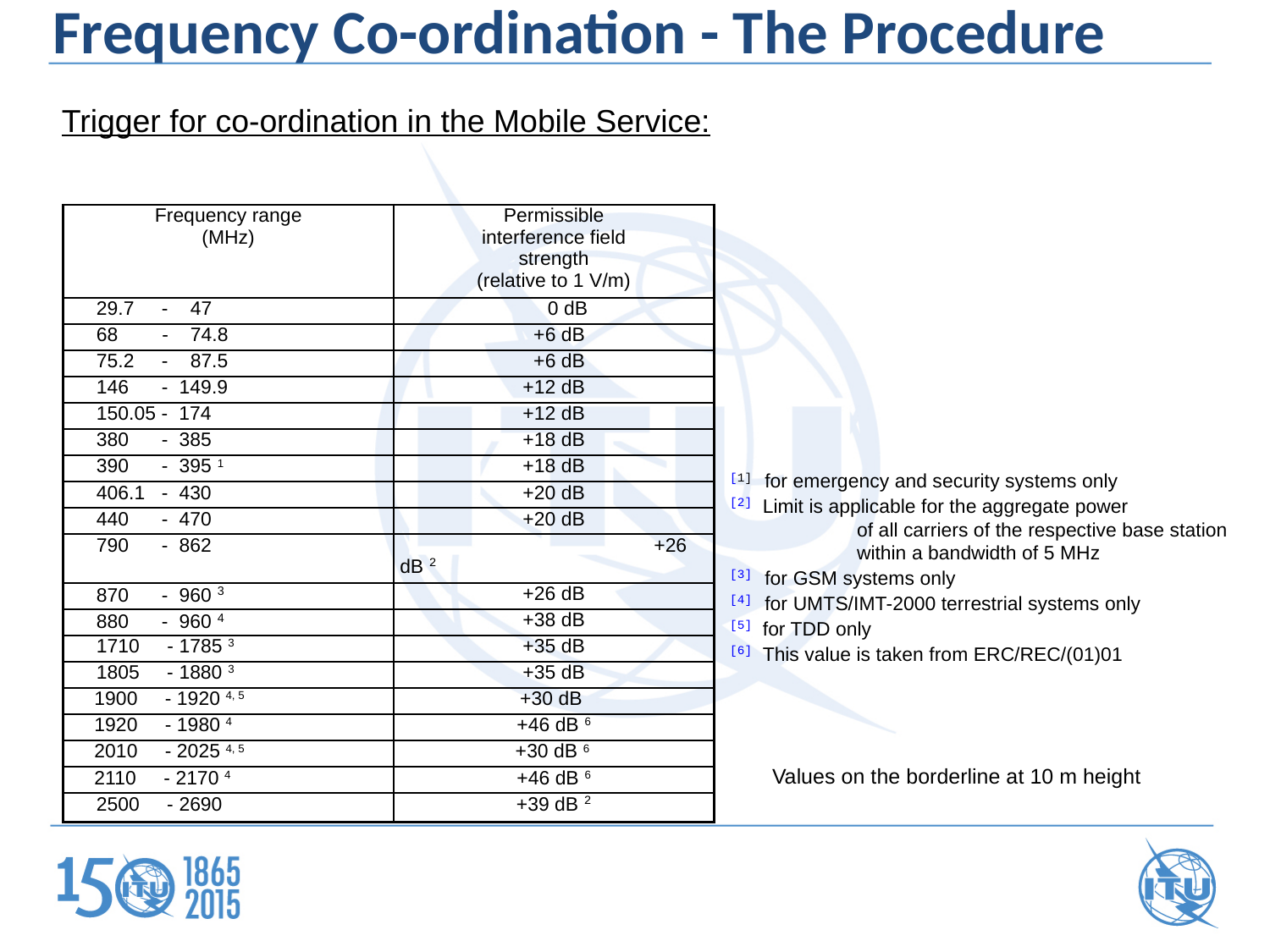

Frequency Co-ordination - The Procedure
Trigger for co-ordination in the Mobile Service:

| Frequency range (MHz) | Permissible interference field strength (relative to 1 V/m) |
| --- | --- |
| 29.7 - 47 | 0 dB |
| 68 - 74.8 | +6 dB |
| 75.2 - 87.5 | +6 dB |
| 146 - 149.9 | +12 dB |
| 150.05 - 174 | +12 dB |
| 380 - 385 | +18 dB |
| 390 - 395 1 | +18 dB |
| 406.1 - 430 | +20 dB |
| 440 - 470 | +20 dB |
| 790 - 862 | +26 dB 2 |
| 870 - 960 3 | +26 dB |
| 880 - 960 4 | +38 dB |
| 1710 - 1785 3 | +35 dB |
| 1805 - 1880 3 | +35 dB |
| 1900 - 1920 4, 5 | +30 dB |
| 1920 - 1980 4 | +46 dB 6 |
| 2010 - 2025 4, 5 | +30 dB 6 |
| 2110 - 2170 4 | +46 dB 6 |
| 2500 - 2690 | +39 dB 2 |

[1] for emergency and security systems only
[2] Limit is applicable for the aggregate power
	of all carriers of the respective base station
	within a bandwidth of 5 MHz
[3] for GSM systems only
[4] for UMTS/IMT-2000 terrestrial systems only
[5] for TDD only
[6] This value is taken from ERC/REC/(01)01

Values on the borderline at 10 m height